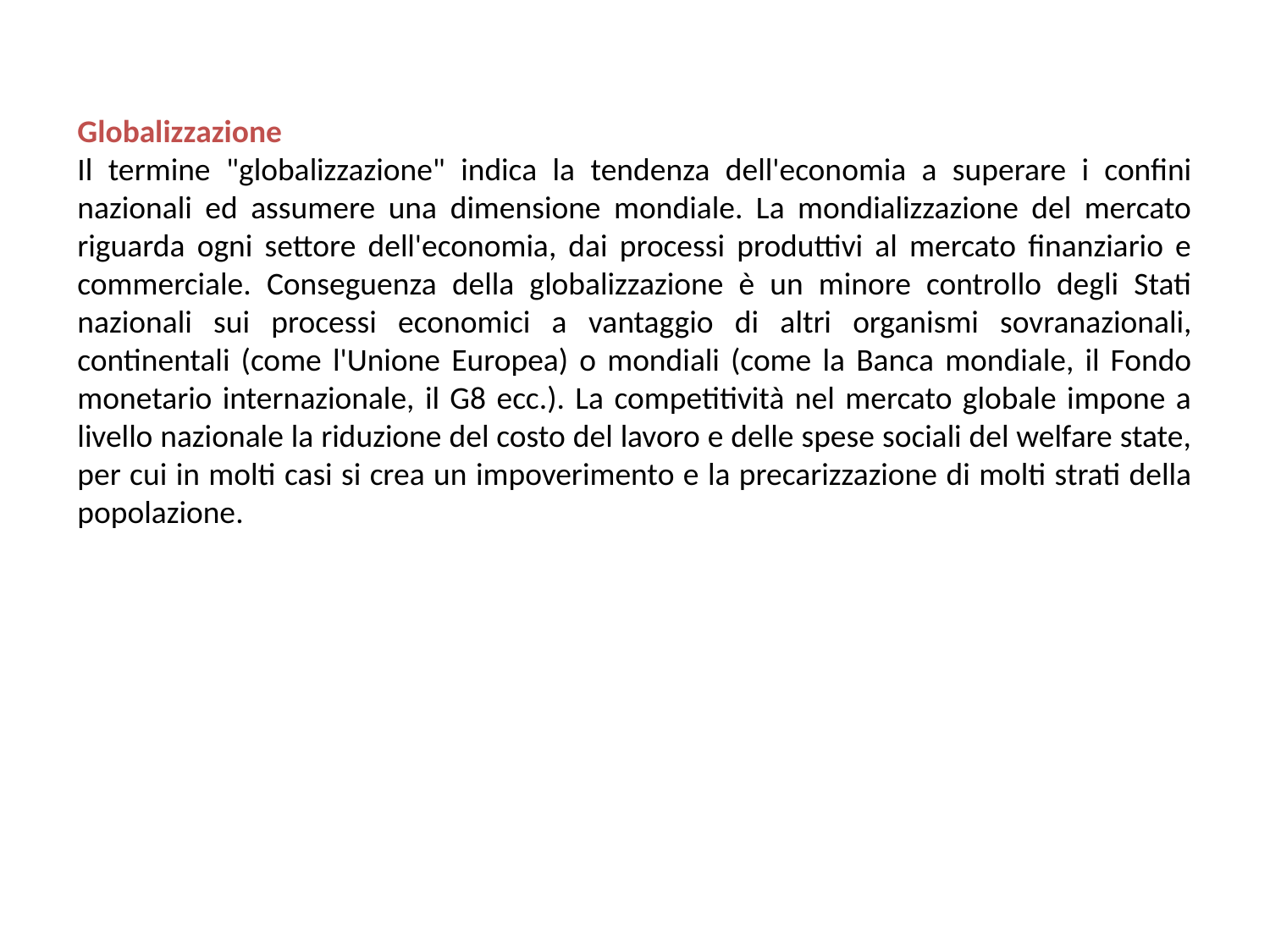

Globalizzazione
Il termine "globalizzazione" indica la tendenza dell'economia a superare i confini nazionali ed assumere una dimensione mondiale. La mondializzazione del mercato riguarda ogni settore dell'economia, dai processi produttivi al mercato finanziario e commerciale. Conseguenza della globalizzazione è un minore controllo degli Stati nazionali sui processi economici a vantaggio di altri organismi sovranazionali, continentali (come l'Unione Europea) o mondiali (come la Banca mondiale, il Fondo monetario internazionale, il G8 ecc.). La competitività nel mercato globale impone a livello nazionale la riduzione del costo del lavoro e delle spese sociali del welfare state, per cui in molti casi si crea un impoverimento e la precarizzazione di molti strati della popolazione.